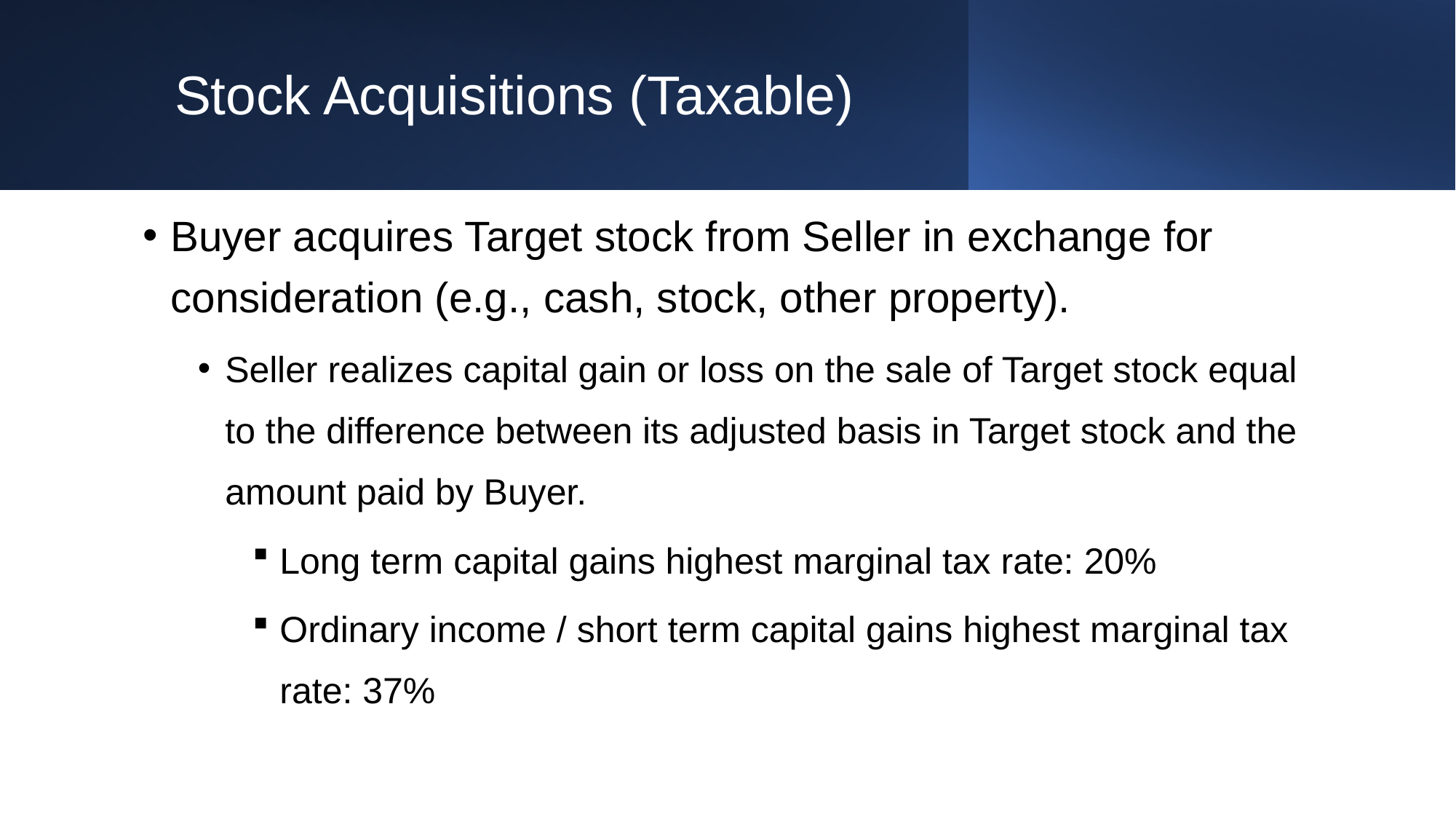

# Stock Acquisitions (Taxable)
Buyer acquires Target stock from Seller in exchange for consideration (e.g., cash, stock, other property).
Seller realizes capital gain or loss on the sale of Target stock equal to the difference between its adjusted basis in Target stock and the amount paid by Buyer.
Long term capital gains highest marginal tax rate: 20%
Ordinary income / short term capital gains highest marginal tax rate: 37%